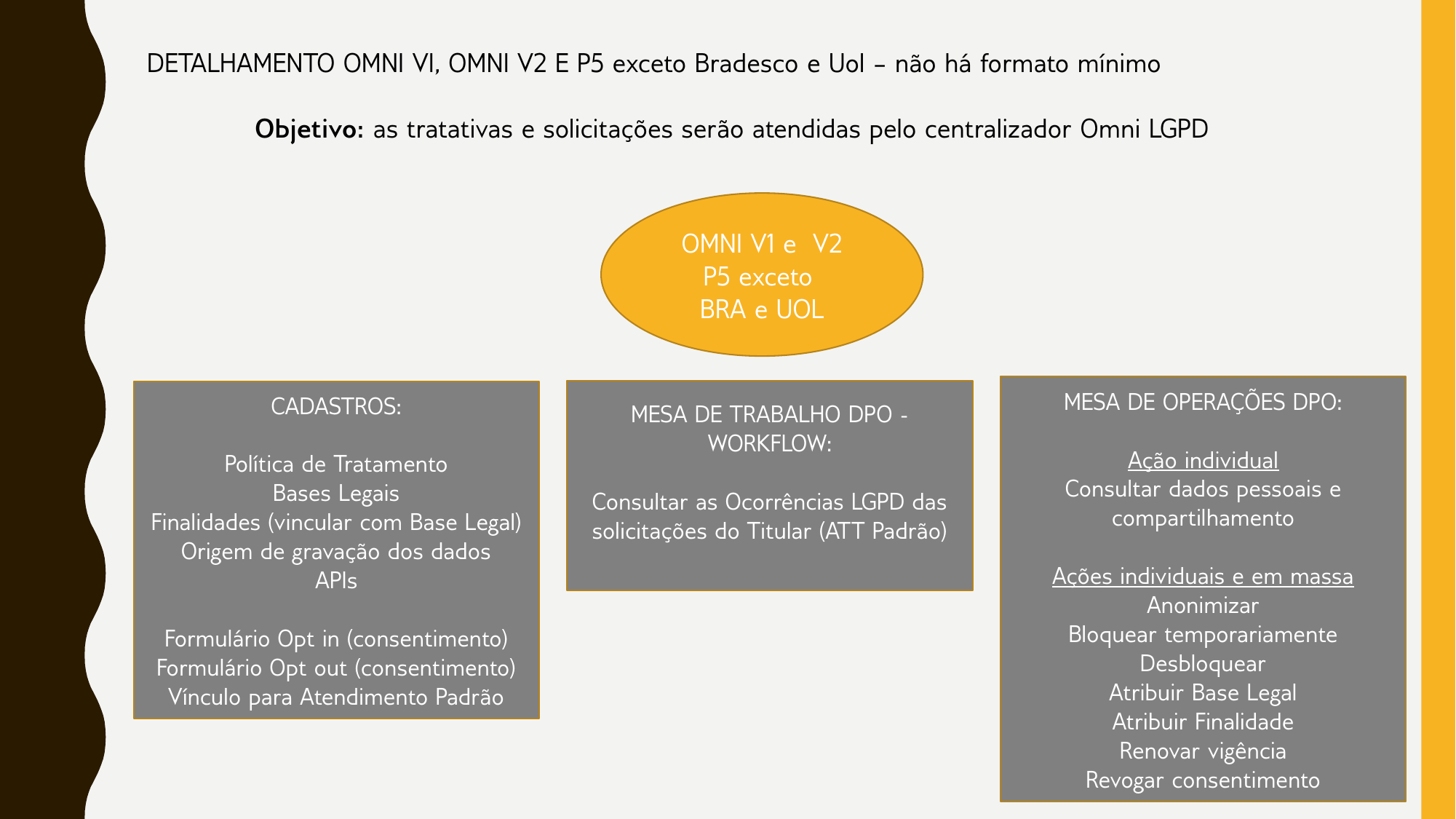

DETALHAMENTO OMNI VI, OMNI V2 E P5 exceto Bradesco e Uol – não há formato mínimo
Objetivo: as tratativas e solicitações serão atendidas pelo centralizador Omni LGPD
OMNI V1 e  V2
P5 exceto
BRA e UOL
MESA DE OPERAÇÕES DPO:

Ação individual
Consultar dados pessoais e compartilhamento

Ações individuais e em massa
Anonimizar
Bloquear temporariamente
Desbloquear
Atribuir Base Legal
Atribuir Finalidade
Renovar vigência
Revogar consentimento
MESA DE TRABALHO DPO - WORKFLOW:
Consultar as Ocorrências LGPD das solicitações do Titular (ATT Padrão)

CADASTROS:

Política de Tratamento
Bases Legais
Finalidades (vincular com Base Legal)
Origem de gravação dos dados
APIs

Formulário Opt in (consentimento)
Formulário Opt out (consentimento)
Vínculo para Atendimento Padrão